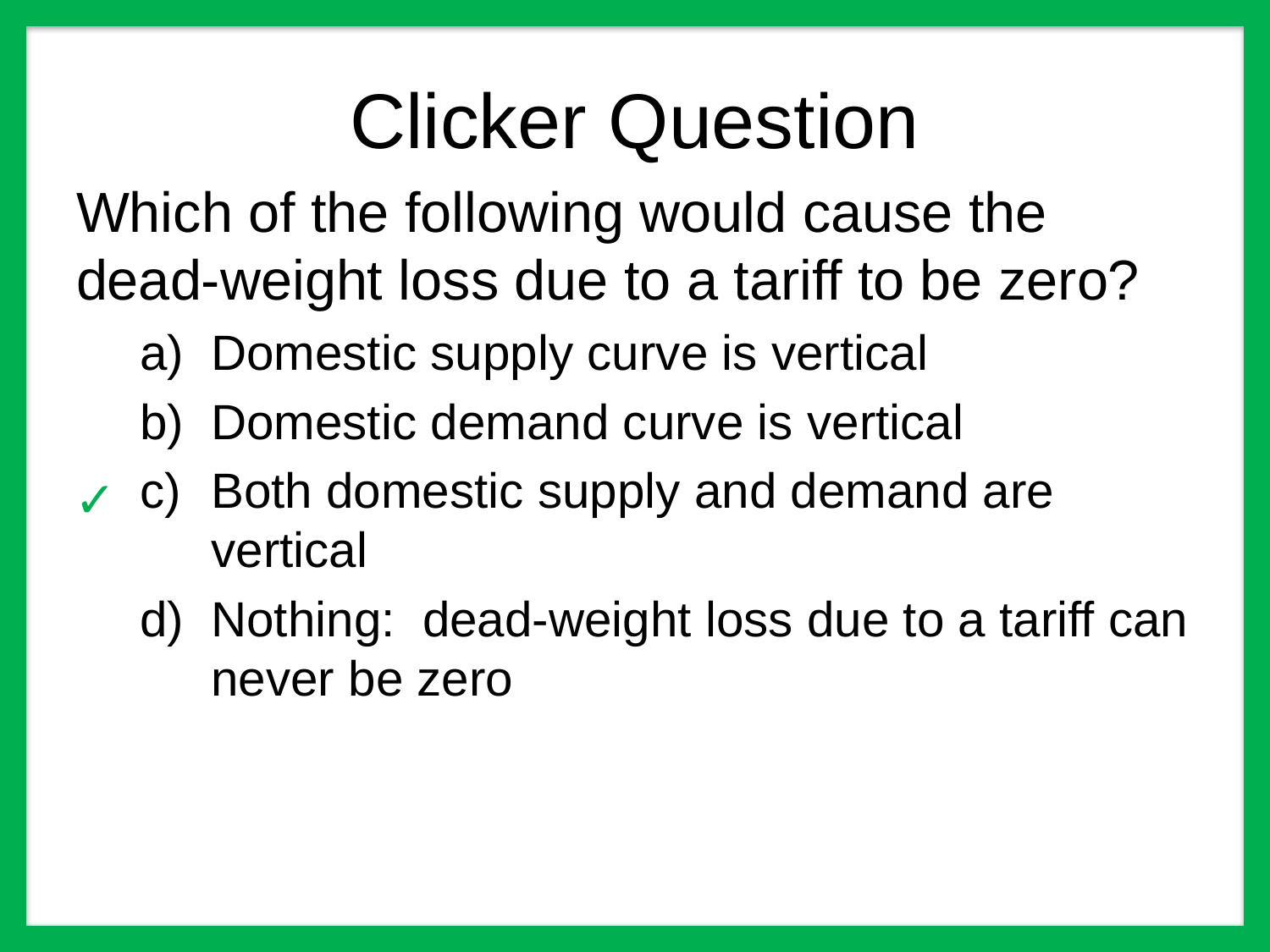

# Clicker Question
Which of the following would cause the dead-weight loss due to a tariff to be zero?
Domestic supply curve is vertical
Domestic demand curve is vertical
Both domestic supply and demand are vertical
Nothing:  dead-weight loss due to a tariff can never be zero

✓